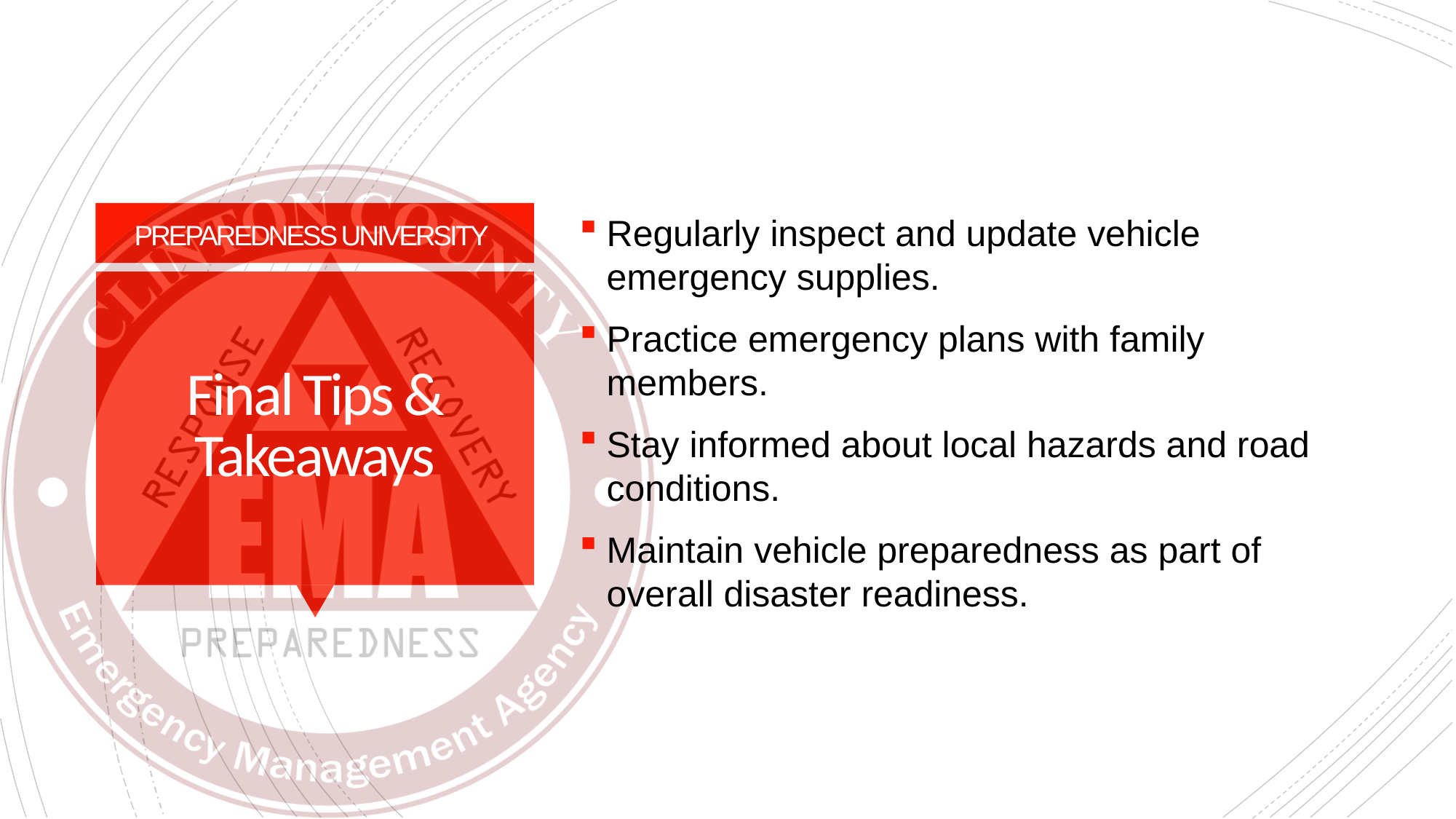

Regularly inspect and update vehicle emergency supplies.
Practice emergency plans with family members.
Stay informed about local hazards and road conditions.
Maintain vehicle preparedness as part of overall disaster readiness.
# Final Tips & Takeaways